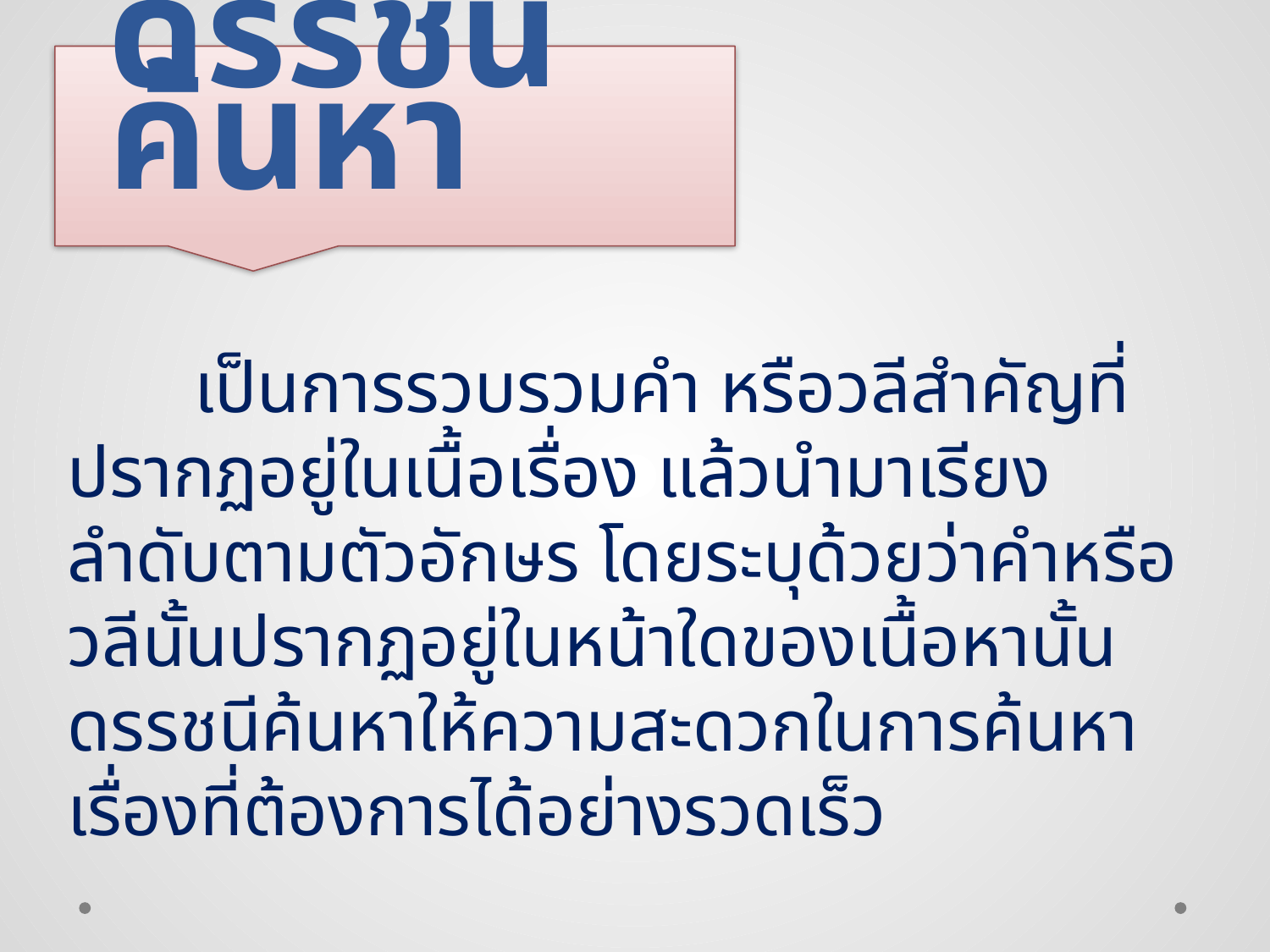

# ดรรชนีค้นหา
 	เป็นการรวบรวมคำ หรือวลีสำคัญที่ปรากฏอยู่ในเนื้อเรื่อง แล้วนำมาเรียงลำดับตามตัวอักษร โดยระบุด้วยว่าคำหรือวลีนั้นปรากฏอยู่ในหน้าใดของเนื้อหานั้น ดรรชนีค้นหาให้ความสะดวกในการค้นหาเรื่องที่ต้องการได้อย่างรวดเร็ว